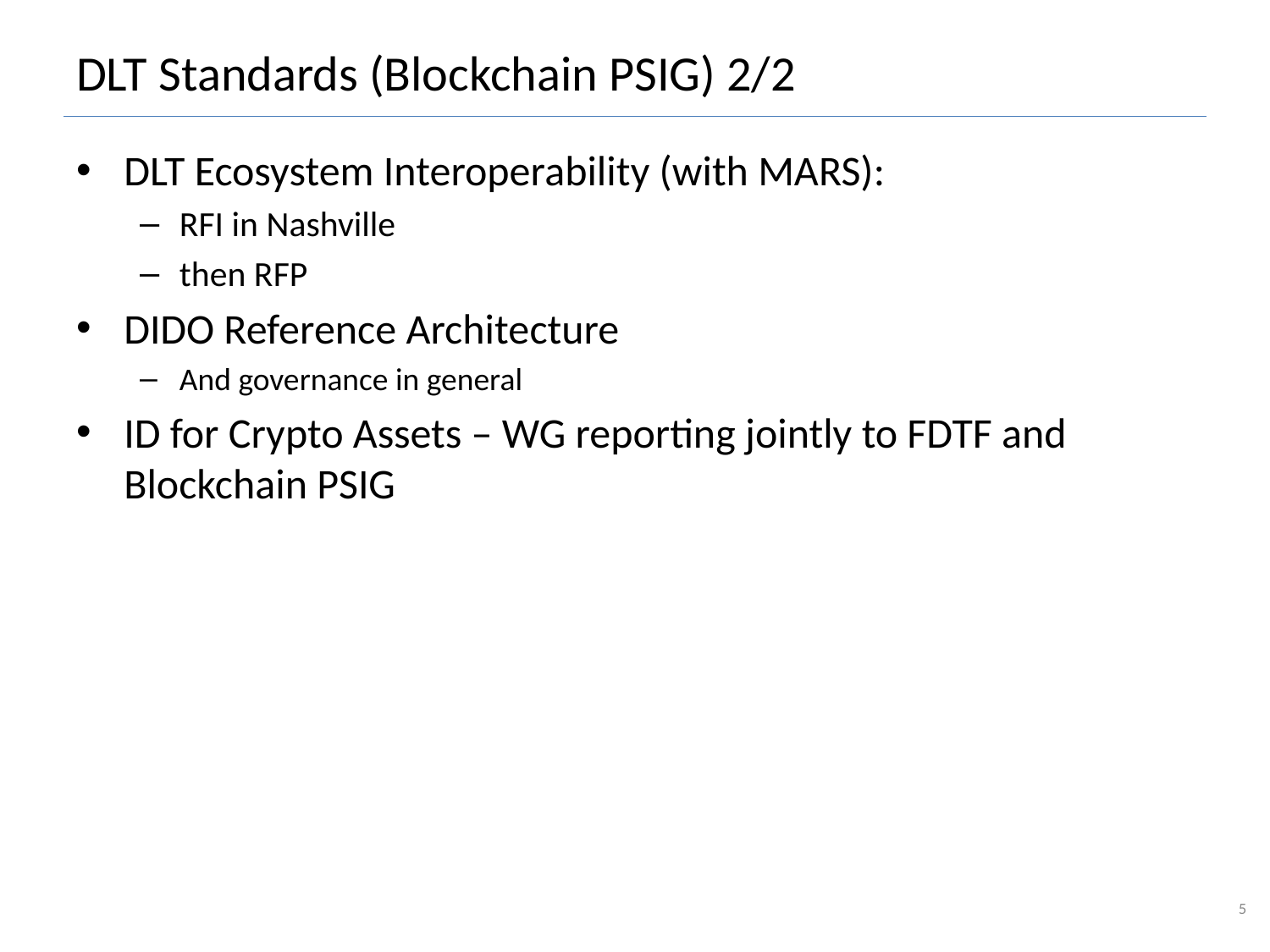

# DLT Standards (Blockchain PSIG) 2/2
DLT Ecosystem Interoperability (with MARS):
RFI in Nashville
then RFP
DIDO Reference Architecture
And governance in general
ID for Crypto Assets – WG reporting jointly to FDTF and Blockchain PSIG
5